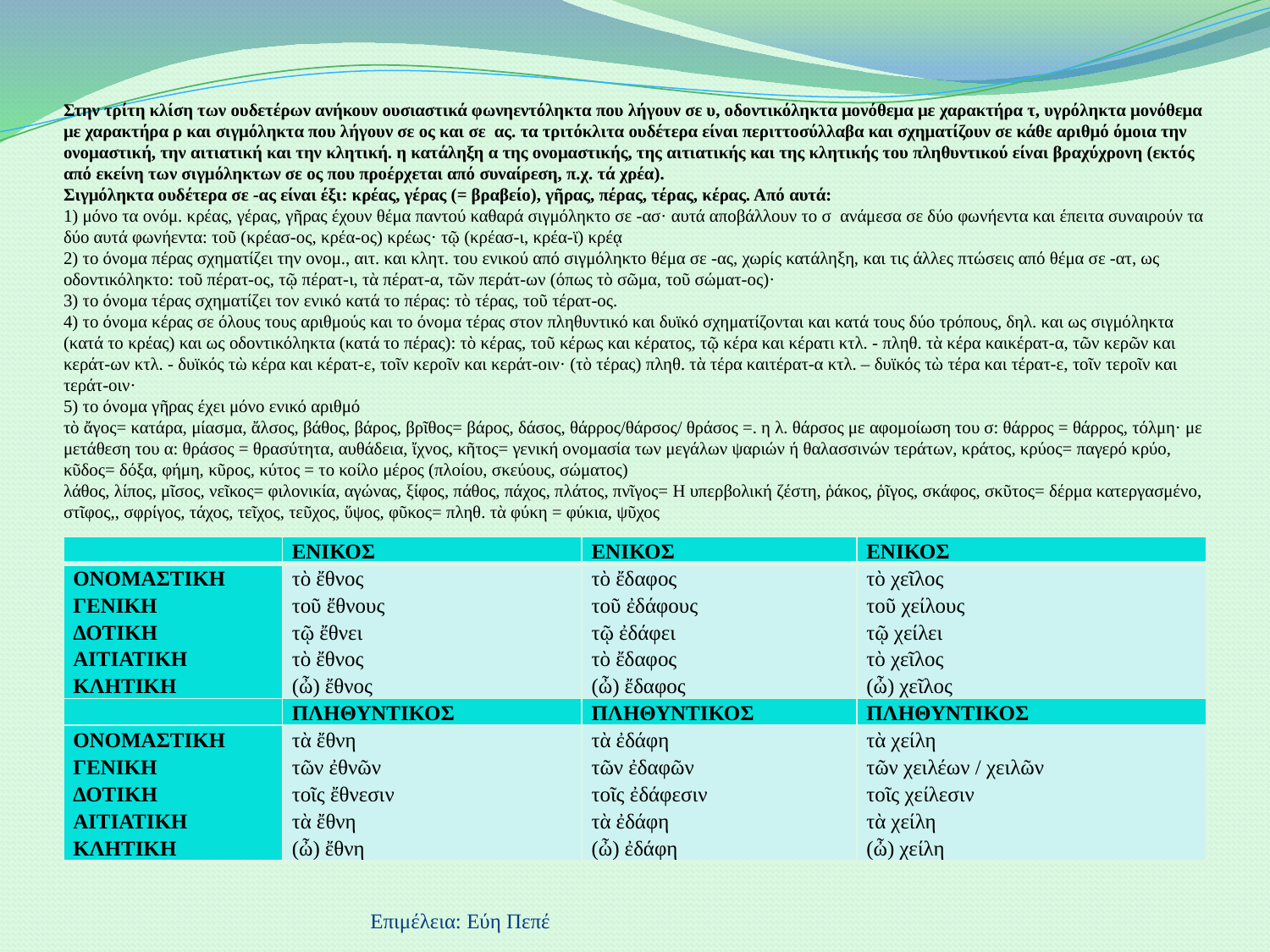

# Στην τρίτη κλίση των ουδετέρων ανήκουν ουσιαστικά φωνηεντόληκτα που λήγουν σε υ, οδοντικόληκτα μονόθεμα με χαρακτήρα τ, υγρόληκτα μονόθεμα με χαρακτήρα ρ και σιγμόληκτα που λήγουν σε ος και σε  ας. τα τριτόκλιτα ουδέτερα είναι περιττοσύλλαβα και σχηματίζουν σε κάθε αριθμό όμοια την ονομαστική, την αιτιατική και την κλητική. η κατάληξη α της ονομαστικής, της αιτιατικής και της κλητικής του πληθυντικού είναι βραχύχρονη (εκτός από εκείνη των σιγμόληκτων σε ος που προέρχεται από συναίρεση, π.χ. τά χρέα). Σιγμόληκτα ουδέτερα σε -ας είναι έξι: κρέας, γέρας (= βραβείο), γῆρας, πέρας, τέρας, κέρας. Από αυτά: 1) μόνο τα ονόμ. κρέας, γέρας, γῆρας έχουν θέμα παντού καθαρά σιγμόληκτο σε -ασ· αυτά αποβάλλουν το σ  ανάμεσα σε δύο φωνήεντα και έπειτα συναιρούν τα δύο αυτά φωνήεντα: τοῦ (κρέασ-ος, κρέα-ος) κρέως· τῷ (κρέασ-ι, κρέα-ϊ) κρέᾳ 2) το όνομα πέρας σχηματίζει την ονομ., αιτ. και κλητ. του ενικού από σιγμόληκτο θέμα σε -ας, χωρίς κατάληξη, και τις άλλες πτώσεις από θέμα σε -ατ, ως οδοντικόληκτο: τοῦ πέρατ-ος, τῷ πέρατ-ι, τὰ πέρατ-α, τῶν περάτ-ων (όπως τὸ σῶμα, τοῦ σώματ-ος)· 3) το όνομα τέρας σχηματίζει τον ενικό κατά το πέρας: τὸ τέρας, τοῦ τέρατ-ος. 4) το όνομα κέρας σε όλους τους αριθμούς και το όνομα τέρας στον πληθυντικό και δυϊκό σχηματίζονται και κατά τους δύο τρόπους, δηλ. και ως σιγμόληκτα (κατά το κρέας) και ως οδοντικόληκτα (κατά το πέρας): τὸ κέρας, τοῦ κέρως και κέρατος, τῷ κέρα και κέρατι κτλ. - πληθ. τὰ κέρα καικέρατ-α, τῶν κερῶν και κεράτ-ων κτλ. - δυϊκός τὼ κέρα και κέρατ-ε, τοῖν κεροῖν και κεράτ-οιν· (τὸ τέρας) πληθ. τὰ τέρα καιτέρατ-α κτλ. – δυϊκός τὼ τέρα και τέρατ-ε, τοῖν τεροῖν και τεράτ-οιν· 5) το όνομα γῆρας έχει μόνο ενικό αριθμό τὸ ἄγος= κατάρα, μίασμα, ἄλσος, βάθος, βάρος, βρῖθος= βάρος, δάσος, θάρρος/θάρσος/ θράσος =. η λ. θάρσος με αφομοίωση του σ: θάρρος = θάρρος, τόλμη· με μετάθεση του α: θράσος = θρασύτητα, αυθάδεια, ἴχνος, κῆτος= γενική ονομασία των μεγάλων ψαριών ή θαλασσινών τεράτων, κράτος, κρύος= παγερό κρύο, κῦδος= δόξα, φήμη, κῦρος, κύτος = το κοίλο μέρος (πλοίου, σκεύους, σώματος) λάθος, λίπος, μῖσος, νεῖκος= φιλονικία, αγώνας, ξίφος, πάθος, πάχος, πλάτος, πνῖγος= Η υπερβολική ζέστη, ῥάκος, ῥῖγος, σκάφος, σκῦτος= δέρμα κατεργασμένο, στῖφος,, σφρίγος, τάχος, τεῖχος, τεῦχος, ὕψος, φῦκος= πληθ. τὰ φύκη = φύκια, ψῦχος
|  | ΕΝΙΚΟΣ | ΕΝΙΚΟΣ | ΕΝΙΚΟΣ |
| --- | --- | --- | --- |
| ΟΝΟΜΑΣΤΙΚΗ ΓΕΝΙΚΗ ΔΟΤΙΚΗ ΑΙΤΙΑΤΙΚΗ ΚΛΗΤΙΚΗ | τὸ ἔθνος τοῦ ἔθνους τῷ ἔθνει τὸ ἔθνος (ὦ) ἔθνος | τὸ ἔδαφος τοῦ ἐδάφους τῷ ἐδάφει τὸ ἔδαφος (ὦ) ἔδαφος | τὸ χεῖλος τοῦ χείλους τῷ χείλει τὸ χεῖλος (ὦ) χεῖλος |
|  | ΠΛΗΘΥΝΤΙΚΟΣ | ΠΛΗΘΥΝΤΙΚΟΣ | ΠΛΗΘΥΝΤΙΚΟΣ |
| ΟΝΟΜΑΣΤΙΚΗ ΓΕΝΙΚΗ ΔΟΤΙΚΗ ΑΙΤΙΑΤΙΚΗ ΚΛΗΤΙΚΗ | τὰ ἔθνη τῶν ἐθνῶν τοῖς ἔθνεσιν τὰ ἔθνη (ὦ) ἔθνη | τὰ ἐδάφη τῶν ἐδαφῶν τοῖς ἐδάφεσιν τὰ ἐδάφη (ὦ) ἐδάφη | τὰ χείλη τῶν χειλέων / χειλῶν τοῖς χείλεσιν τὰ χείλη (ὦ) χείλη |
Επιμέλεια: Εύη Πεπέ